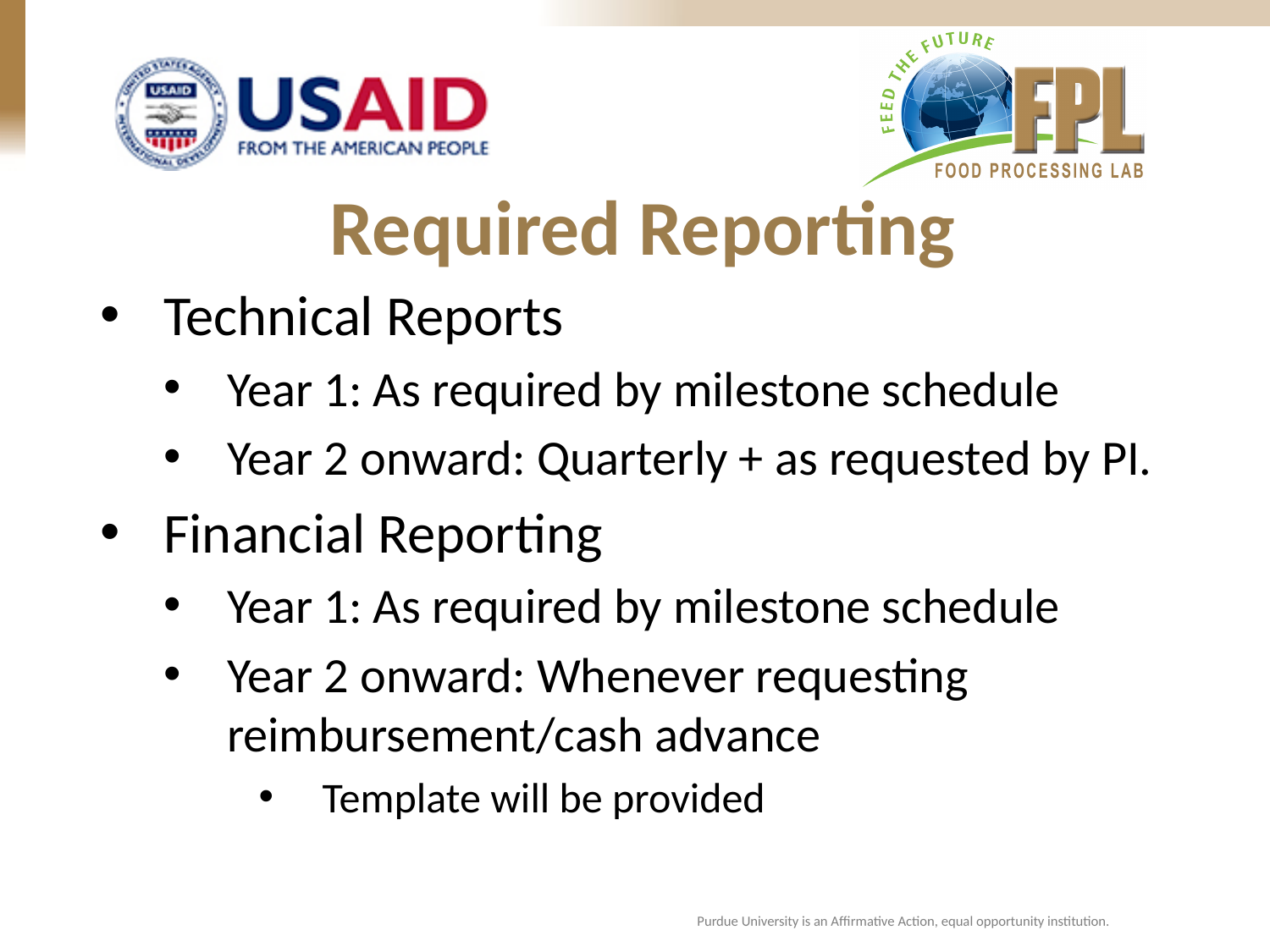

Required Reporting
Technical Reports
Year 1: As required by milestone schedule
Year 2 onward: Quarterly + as requested by PI.
Financial Reporting
Year 1: As required by milestone schedule
Year 2 onward: Whenever requesting reimbursement/cash advance
Template will be provided